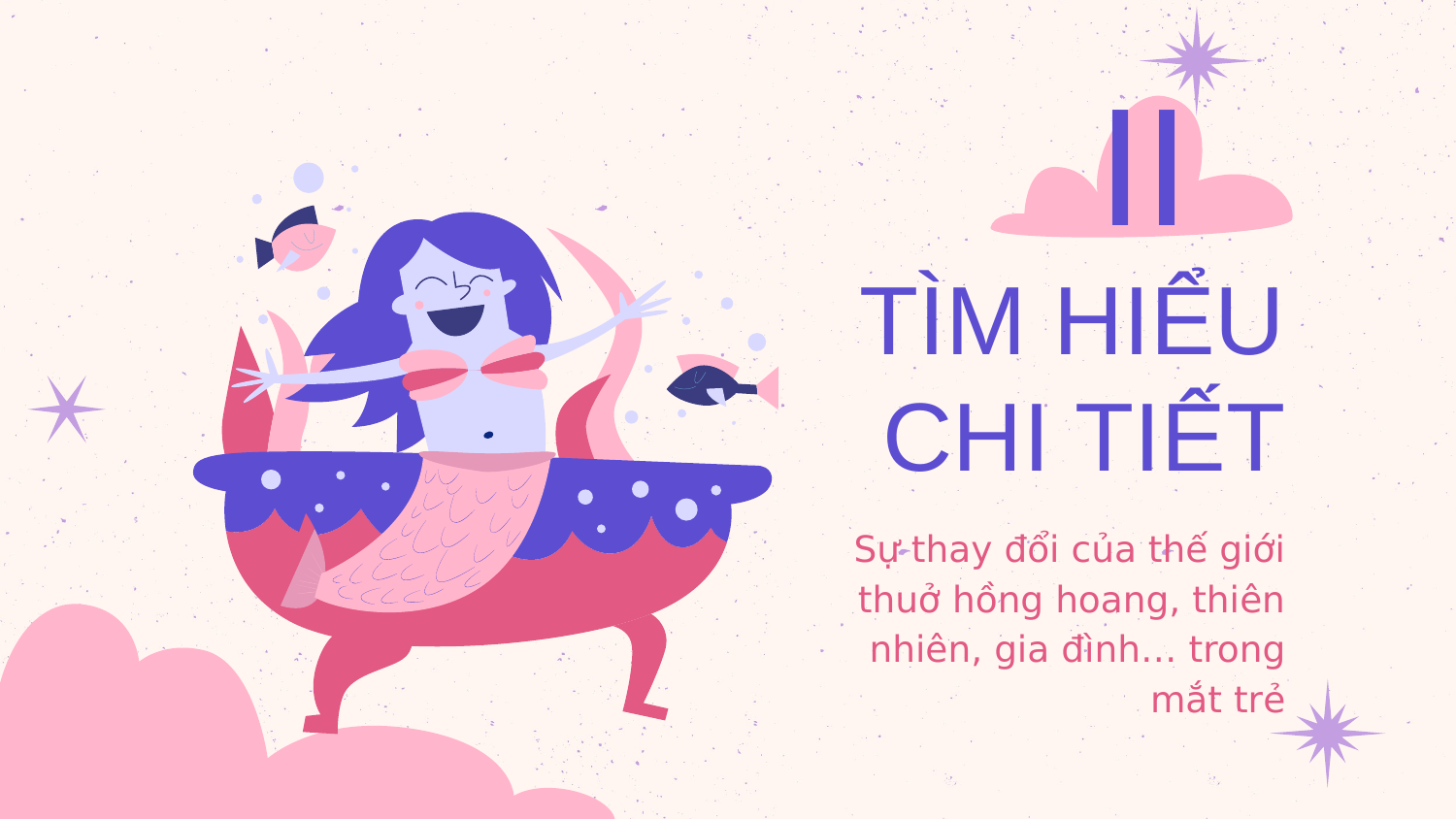

II

# TÌM HIỂU CHI TIẾT
Sự thay đổi của thế giới thuở hồng hoang, thiên nhiên, gia đình… trong mắt trẻ